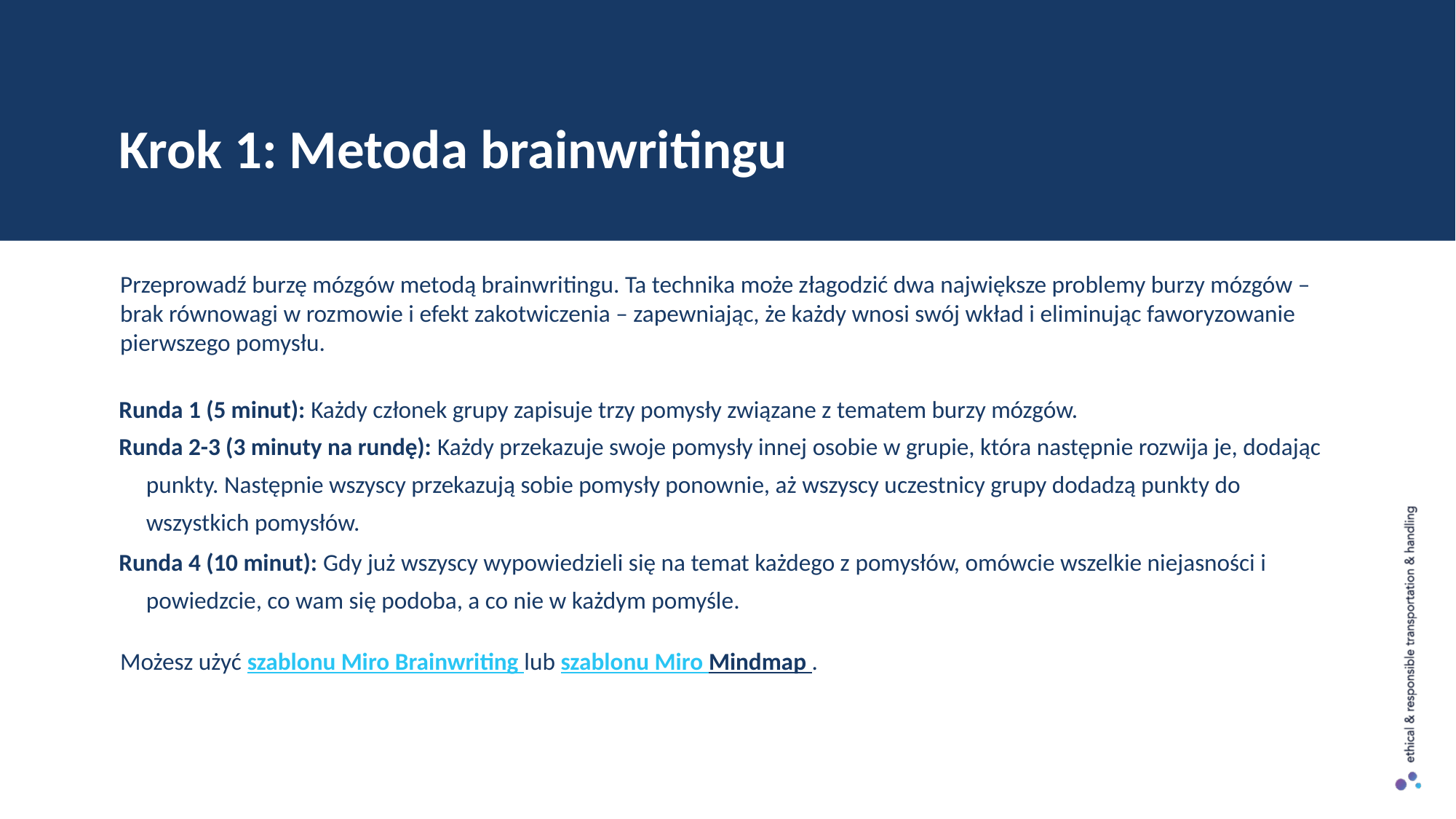

Krok 1: Metoda brainwritingu
Przeprowadź burzę mózgów metodą brainwritingu. Ta technika może złagodzić dwa największe problemy burzy mózgów – brak równowagi w rozmowie i efekt zakotwiczenia – zapewniając, że każdy wnosi swój wkład i eliminując faworyzowanie pierwszego pomysłu.

Runda 1 (5 minut): Każdy członek grupy zapisuje trzy pomysły związane z tematem burzy mózgów.
Runda 2-3 (3 minuty na rundę): Każdy przekazuje swoje pomysły innej osobie w grupie, która następnie rozwija je, dodając punkty. Następnie wszyscy przekazują sobie pomysły ponownie, aż wszyscy uczestnicy grupy dodadzą punkty do wszystkich pomysłów.
Runda 4 (10 minut): Gdy już wszyscy wypowiedzieli się na temat każdego z pomysłów, omówcie wszelkie niejasności i powiedzcie, co wam się podoba, a co nie w każdym pomyśle.

Możesz użyć szablonu Miro Brainwriting lub szablonu Miro Mindmap .